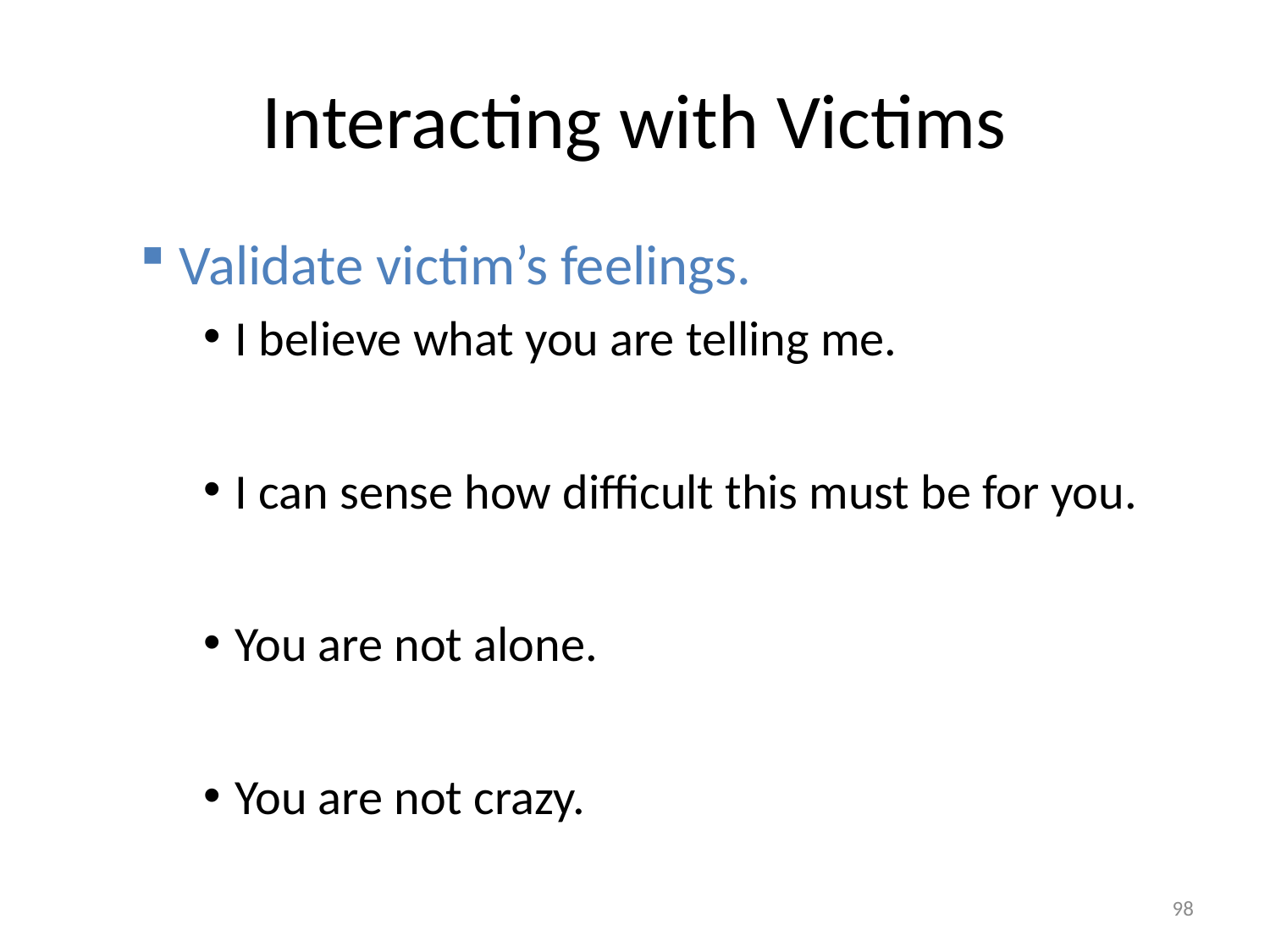

# Interacting with Victims
Validate victim’s feelings.
I believe what you are telling me.

I can sense how difficult this must be for you.

You are not alone.

You are not crazy.

98